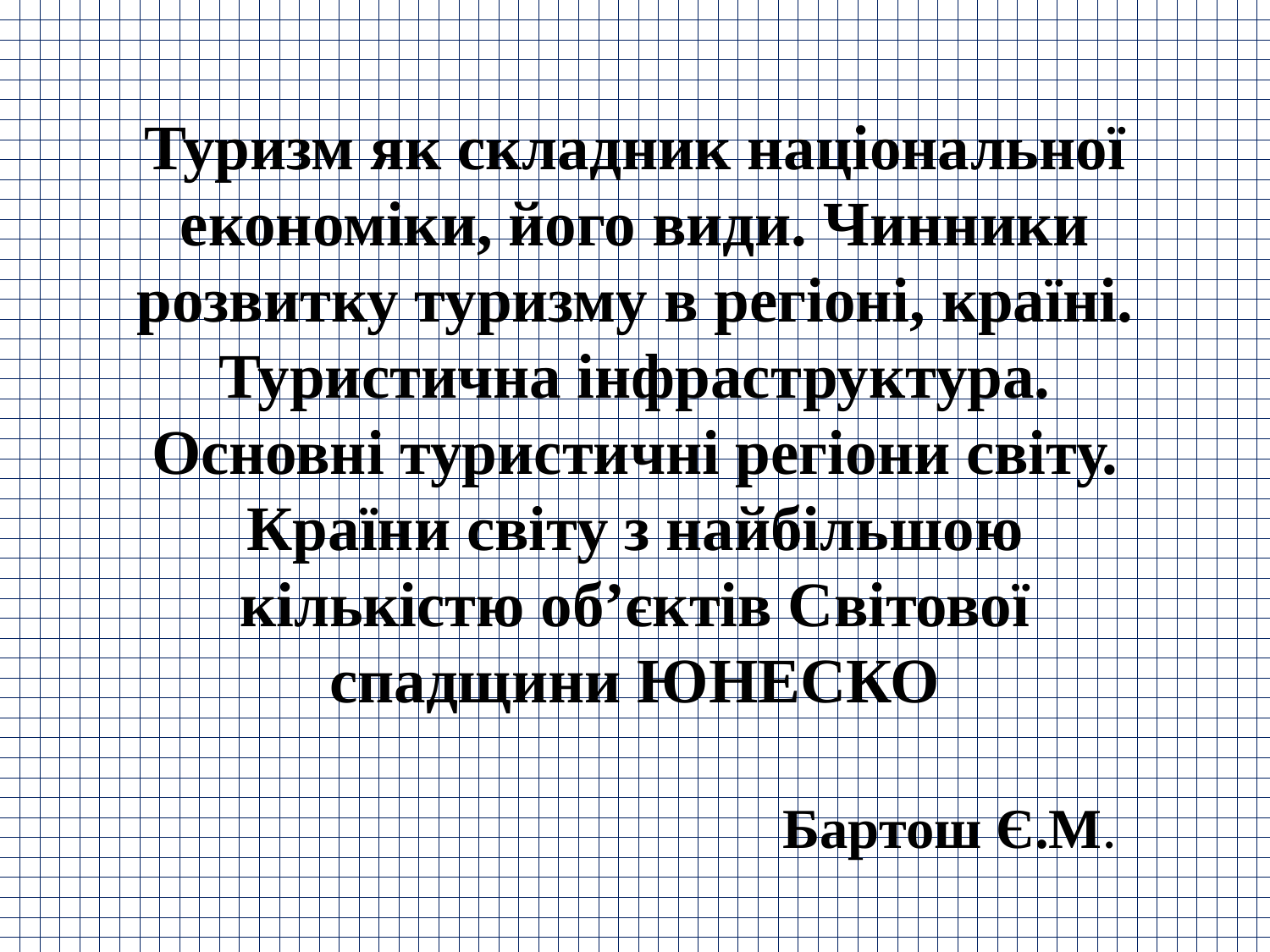

# Туризм як складник національної економіки, його види. Чинники розвитку туризму в регіоні, країні. Туристична інфраструктура. Основні туристичні регіони світу. Країни світу з найбільшою кількістю об’єктів Світової спадщини ЮНЕСКО
Бартош Є.М.